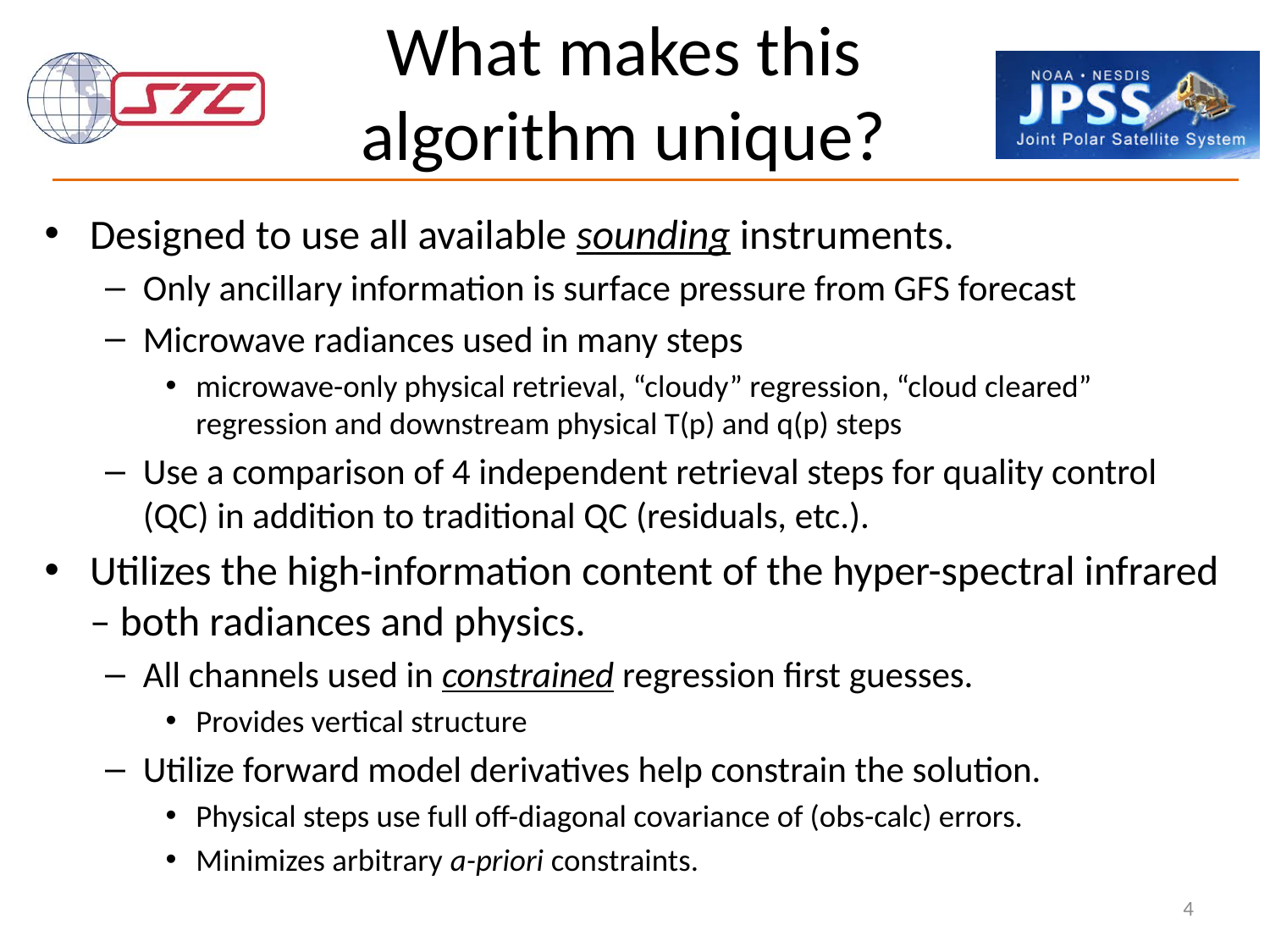

# What makes this algorithm unique?
Designed to use all available sounding instruments.
Only ancillary information is surface pressure from GFS forecast
Microwave radiances used in many steps
microwave-only physical retrieval, “cloudy” regression, “cloud cleared” regression and downstream physical T(p) and q(p) steps
Use a comparison of 4 independent retrieval steps for quality control (QC) in addition to traditional QC (residuals, etc.).
Utilizes the high-information content of the hyper-spectral infrared – both radiances and physics.
All channels used in constrained regression first guesses.
Provides vertical structure
Utilize forward model derivatives help constrain the solution.
Physical steps use full off-diagonal covariance of (obs-calc) errors.
Minimizes arbitrary a-priori constraints.
4